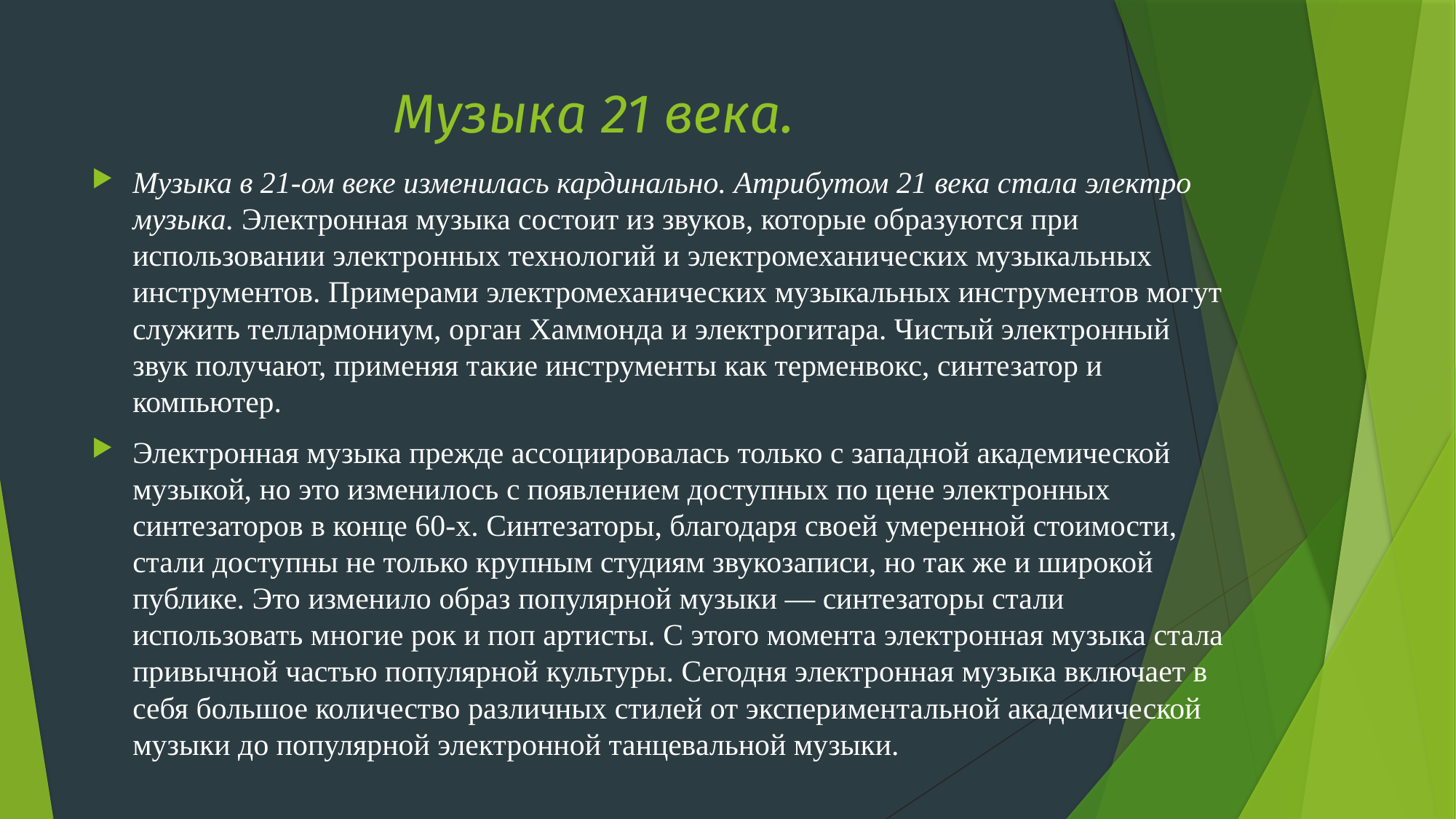

# Музыка 21 века.
Музыка в 21-ом веке изменилась кардинально. Атрибутом 21 века стала электро музыка. Электронная музыка состоит из звуков, которые образуются при использовании электронных технологий и электромеханических музыкальных инструментов. Примерами электромеханических музыкальных инструментов могут служить теллармониум, орган Хаммонда и электрогитара. Чистый электронный звук получают, применяя такие инструменты как терменвокс, синтезатор и компьютер.
Электронная музыка прежде ассоциировалась только с западной академической музыкой, но это изменилось с появлением доступных по цене электронных синтезаторов в конце 60-х. Синтезаторы, благодаря своей умеренной стоимости, стали доступны не только крупным студиям звукозаписи, но так же и широкой публике. Это изменило образ популярной музыки — синтезаторы стали использовать многие рок и поп артисты. С этого момента электронная музыка стала привычной частью популярной культуры. Сегодня электронная музыка включает в себя большое количество различных стилей от экспериментальной академической музыки до популярной электронной танцевальной музыки.